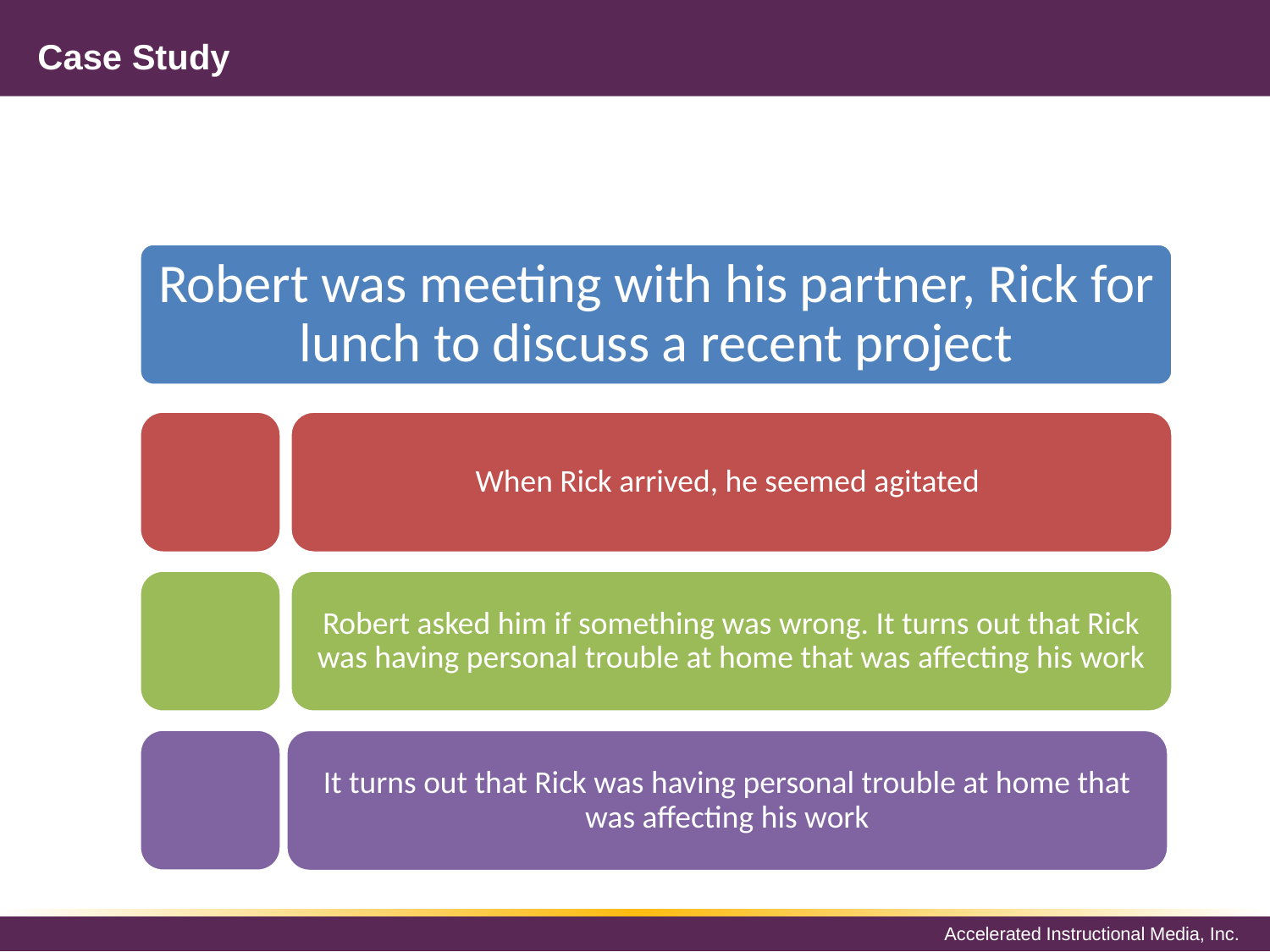

# Case Study

Robert was meeting with his partner, Rick for lunch to discuss a recent project

When Rick arrived, he seemed agitated

Robert asked him if something was wrong. It turns out that Rick was having personal trouble at home that was affecting his work

It turns out that Rick was having personal trouble at home that was affecting his work